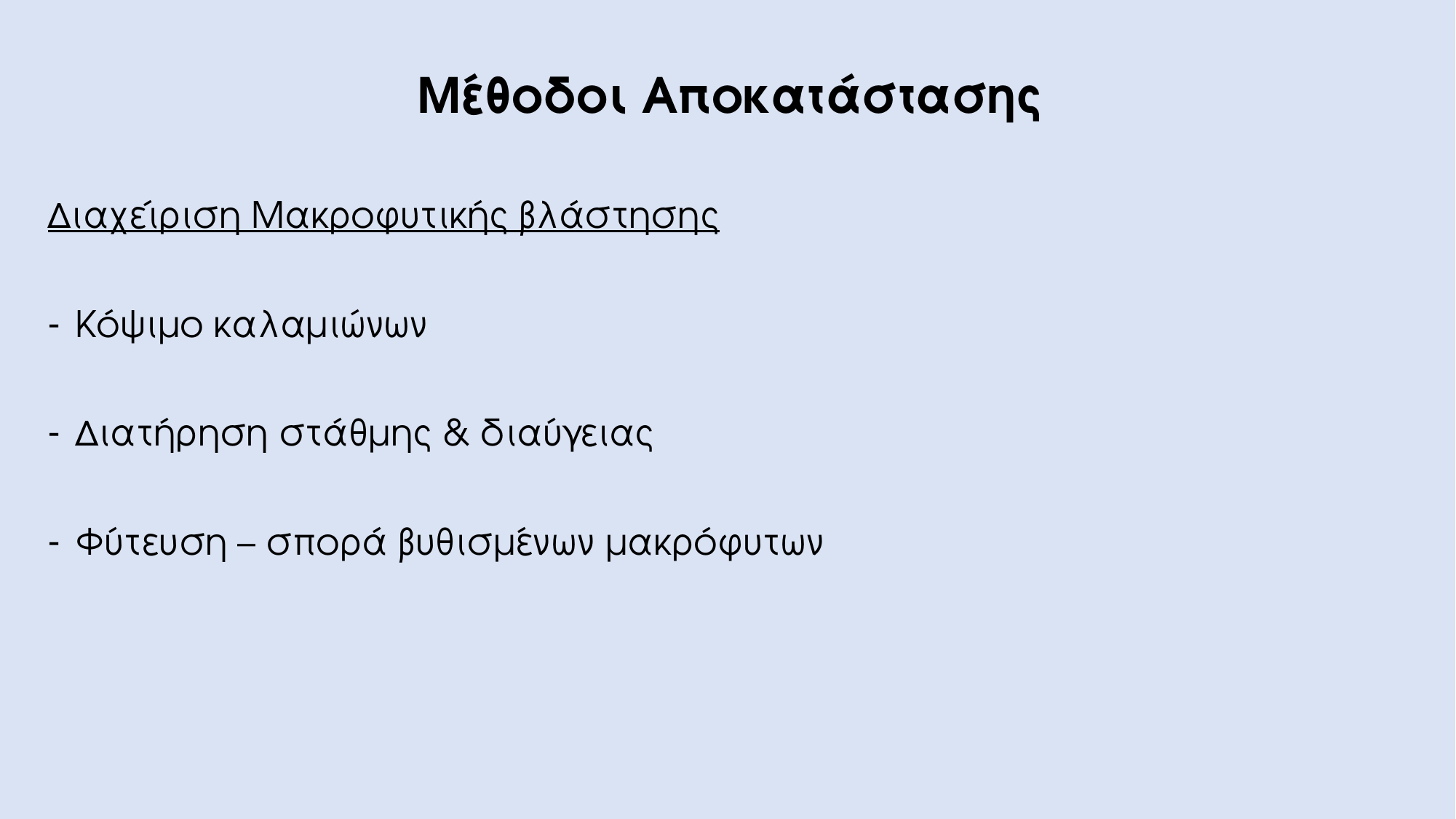

Μέθοδοι Αποκατάστασης

Διαχείριση Μακροφυτικής βλάστησης

Κόψιμο καλαμιώνων

Διατήρηση στάθμης & διαύγειας

Φύτευση – σπορά βυθισμένων μακρόφυτων